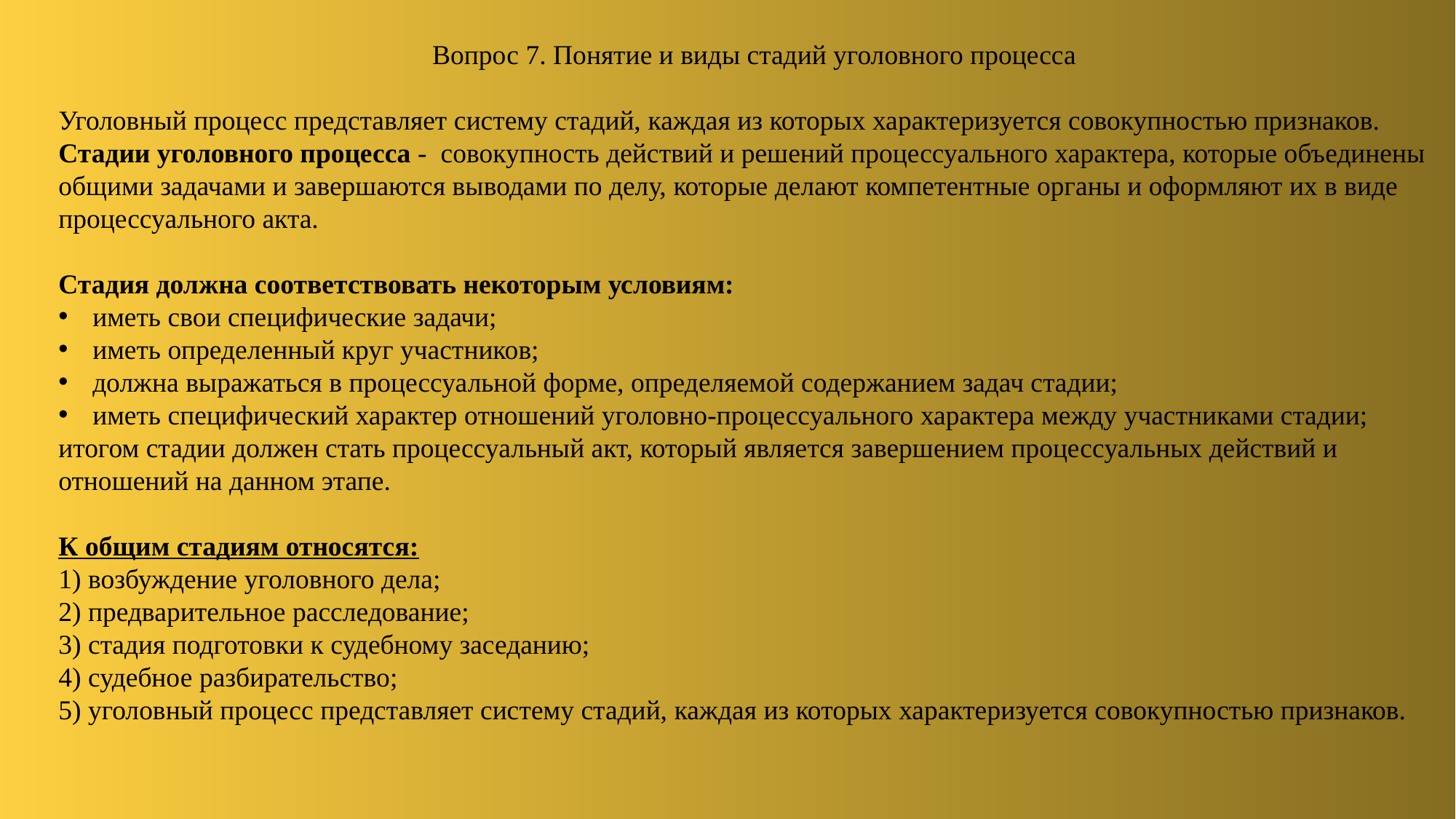

Вопрос 7. Понятие и виды стадий уголовного процесса

Уголовный процесс представляет систему стадий, каждая из которых характеризуется совокупностью признаков.
Стадии уголовного процесса -  совокупность действий и решений процессуального характера, которые объединены общими задачами и завершаются выводами по делу, которые делают компетентные органы и оформляют их в виде процессуального акта.

Стадия должна соответствовать некоторым условиям:
иметь свои специфические задачи;
иметь определенный круг участников;
должна выражаться в процессуальной форме, определяемой содержанием задач стадии;
иметь специфический характер отношений уголовно-процессуального характера между участниками стадии;
итогом стадии должен стать процессуальный акт, который является завершением процессуальных действий и отношений на данном этапе.

К общим стадиям относятся:
1) возбуждение уголовного дела;
2) предварительное расследование;
3) стадия подготовки к судебному заседанию;
4) судебное разбирательство;
5) уголовный процесс представляет систему стадий, каждая из которых характеризуется совокупностью признаков.